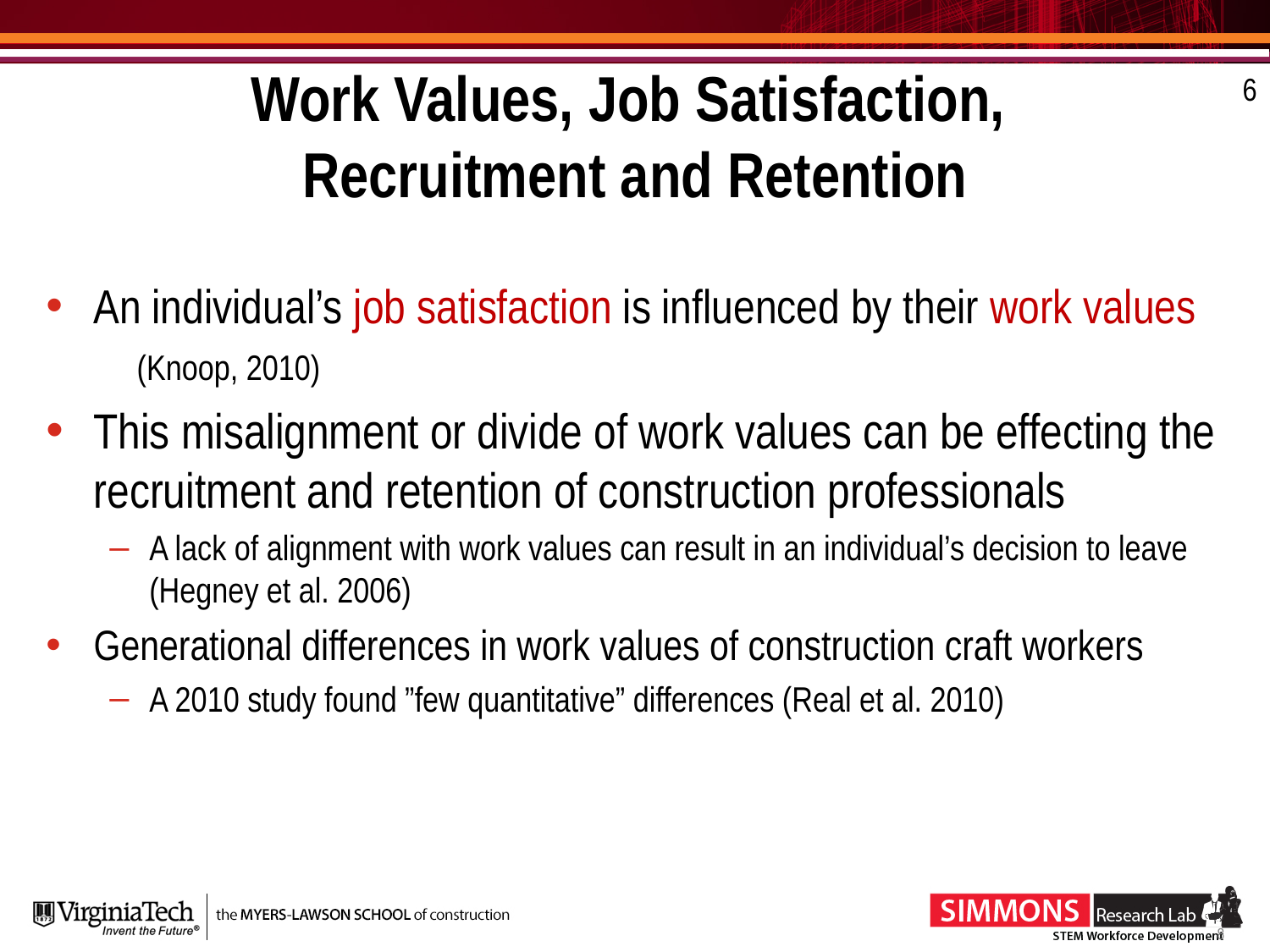

# Work Values, Job Satisfaction, Recruitment and Retention
6
An individual’s job satisfaction is influenced by their work values       (Knoop, 2010)
This misalignment or divide of work values can be effecting the recruitment and retention of construction professionals
A lack of alignment with work values can result in an individual’s decision to leave (Hegney et al. 2006)
Generational differences in work values of construction craft workers
A 2010 study found ”few quantitative” differences (Real et al. 2010)

8